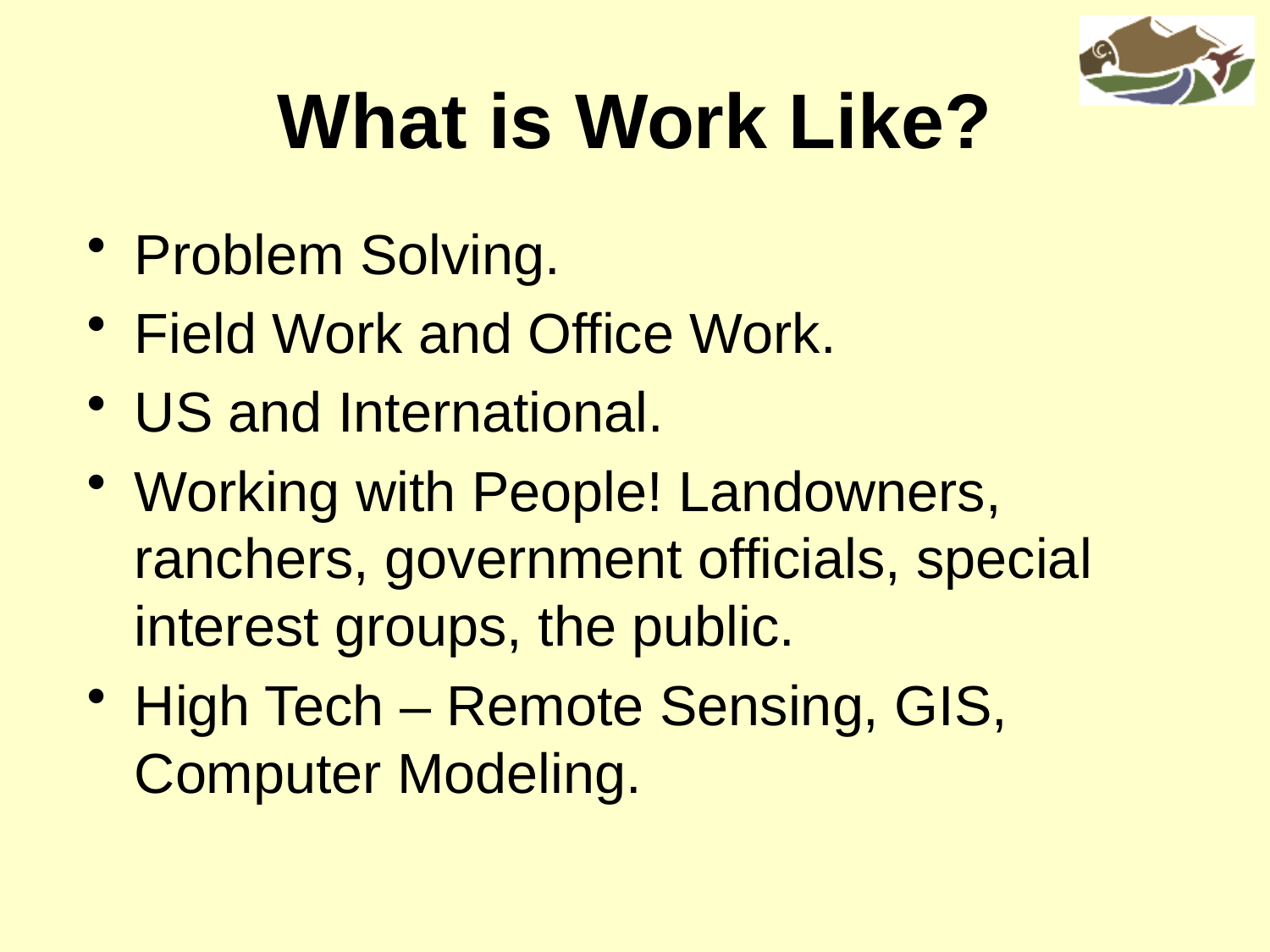

What is Work Like?
Problem Solving.
Field Work and Office Work.
US and International.
Working with People! Landowners, ranchers, government officials, special interest groups, the public.
High Tech – Remote Sensing, GIS, Computer Modeling.